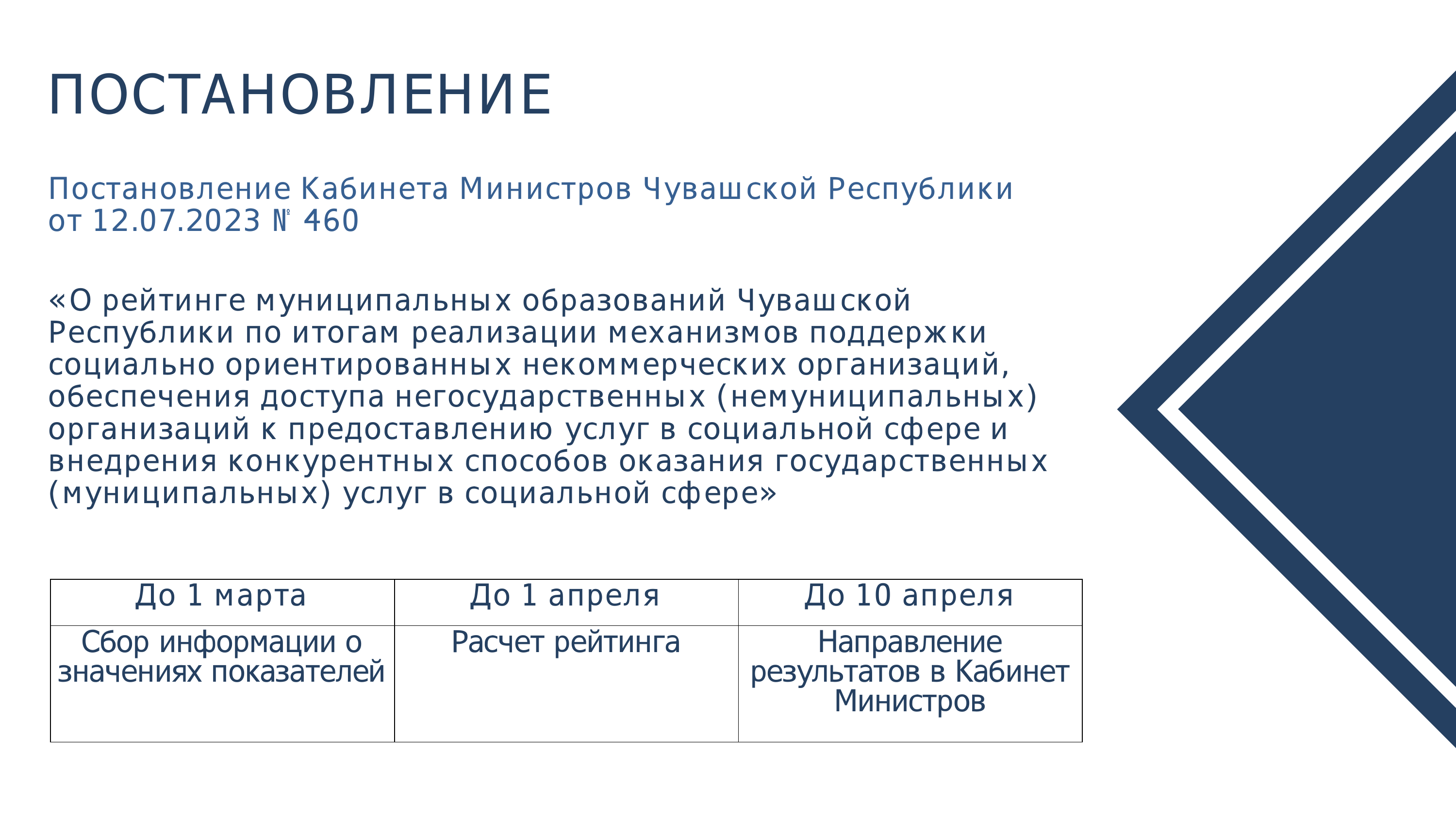

ПОСТАНОВЛЕНИЕ

Постановление Кабинета Министров Чувашской Республики
от 12.07.2023 № 460

«О рейтинге муниципальных образований Чувашской Республики по итогам реализации механизмов поддержки социально ориентированных некоммерческих организаций, обеспечения доступа негосударственных (немуниципальных) организаций к предоставлению услуг в социальной сфере и внедрения конкурентных способов оказания государственных (муниципальных) услуг в социальной сфере»
| До 1 марта | До 1 апреля | До 10 апреля |
| --- | --- | --- |
| Сбор информации о значениях показателей | Расчет рейтинга | Направление результатов в Кабинет Министров |